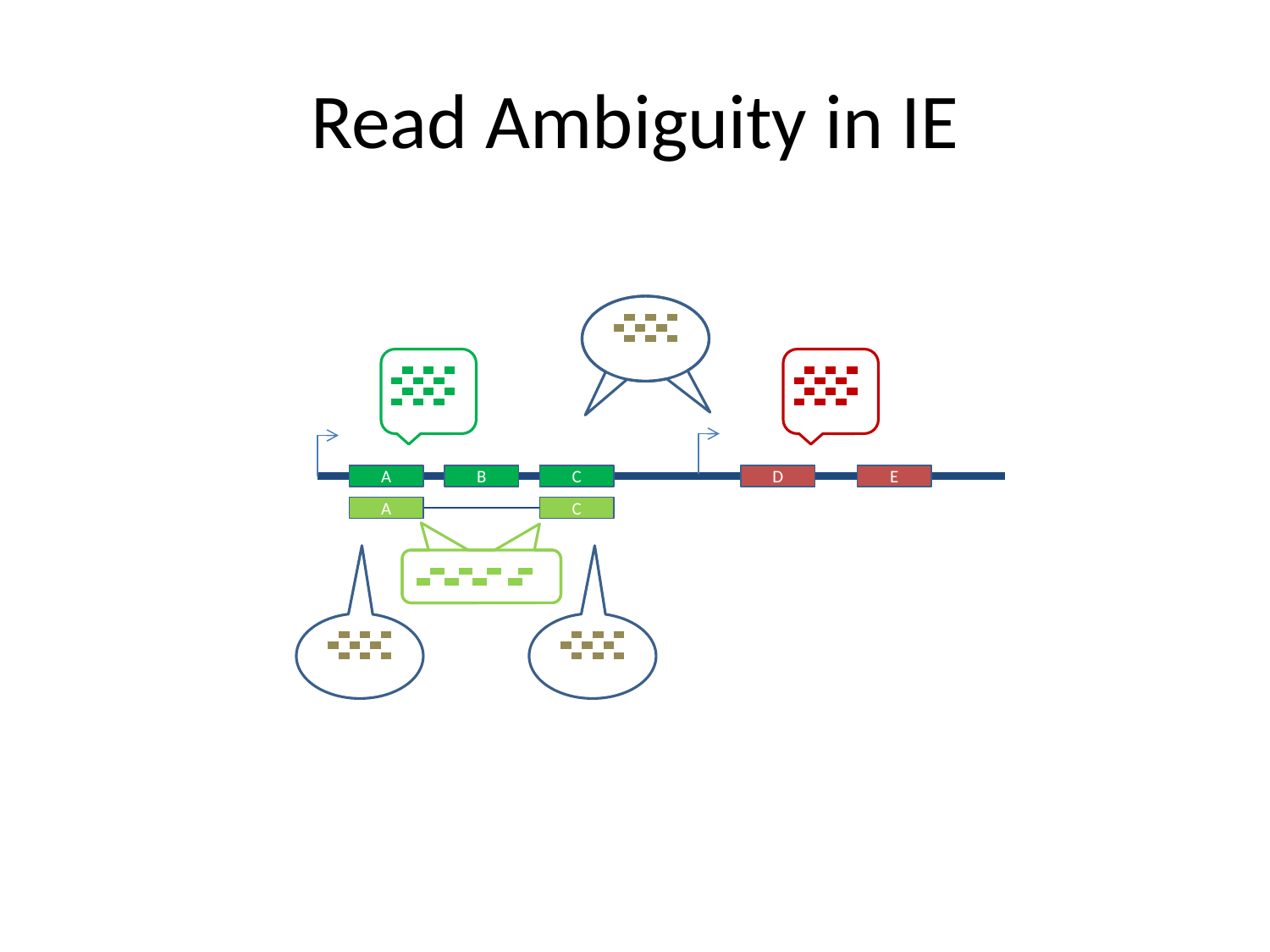

# Read Ambiguity in IE

A
B
C
D
E
A
C